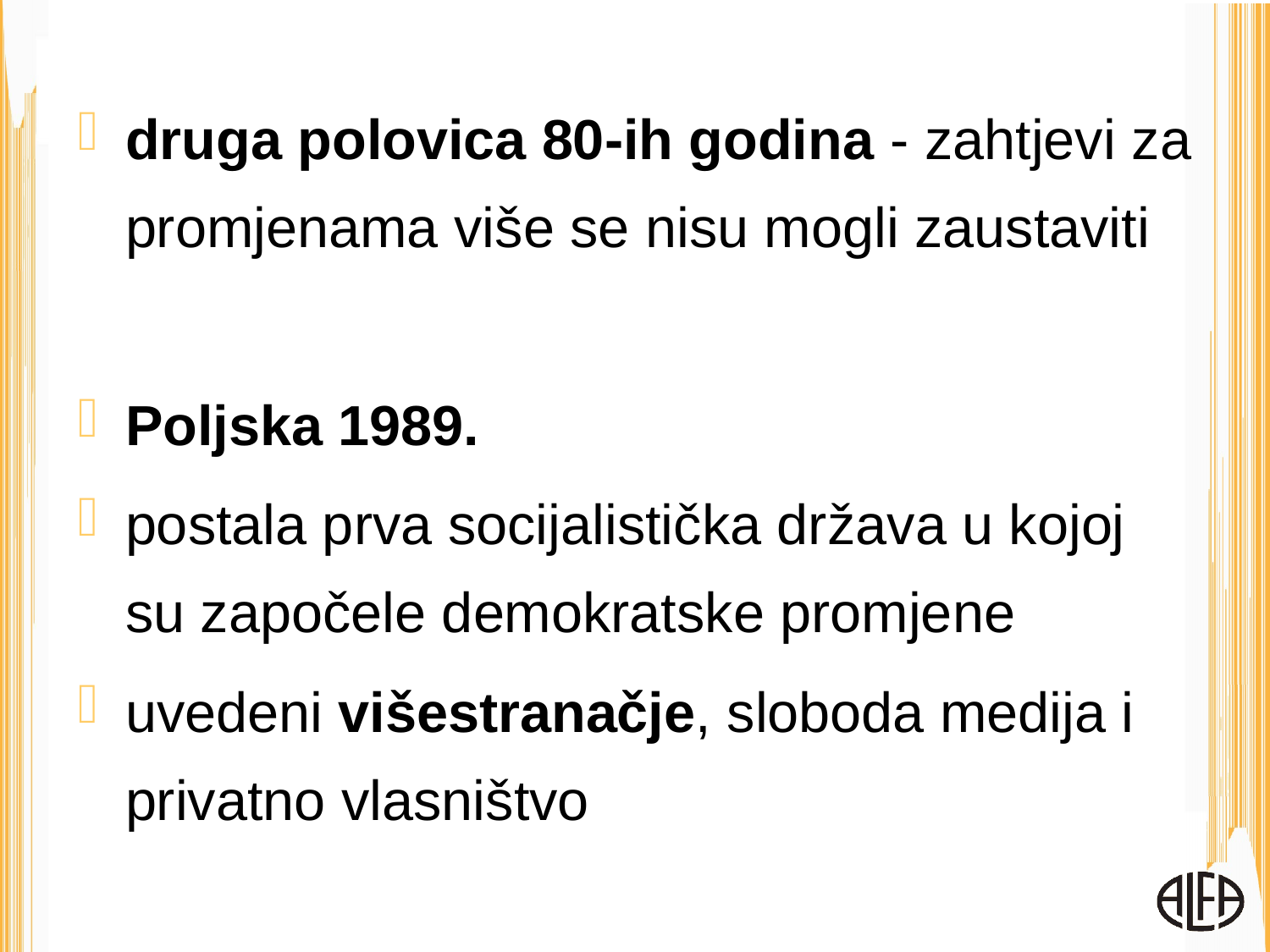

druga polovica 80-ih godina - zahtjevi za promjenama više se nisu mogli zaustaviti

Poljska 1989.
postala prva socijalistička država u kojoj su započele demokratske promjene
uvedeni višestranačje, sloboda medija i privatno vlasništvo